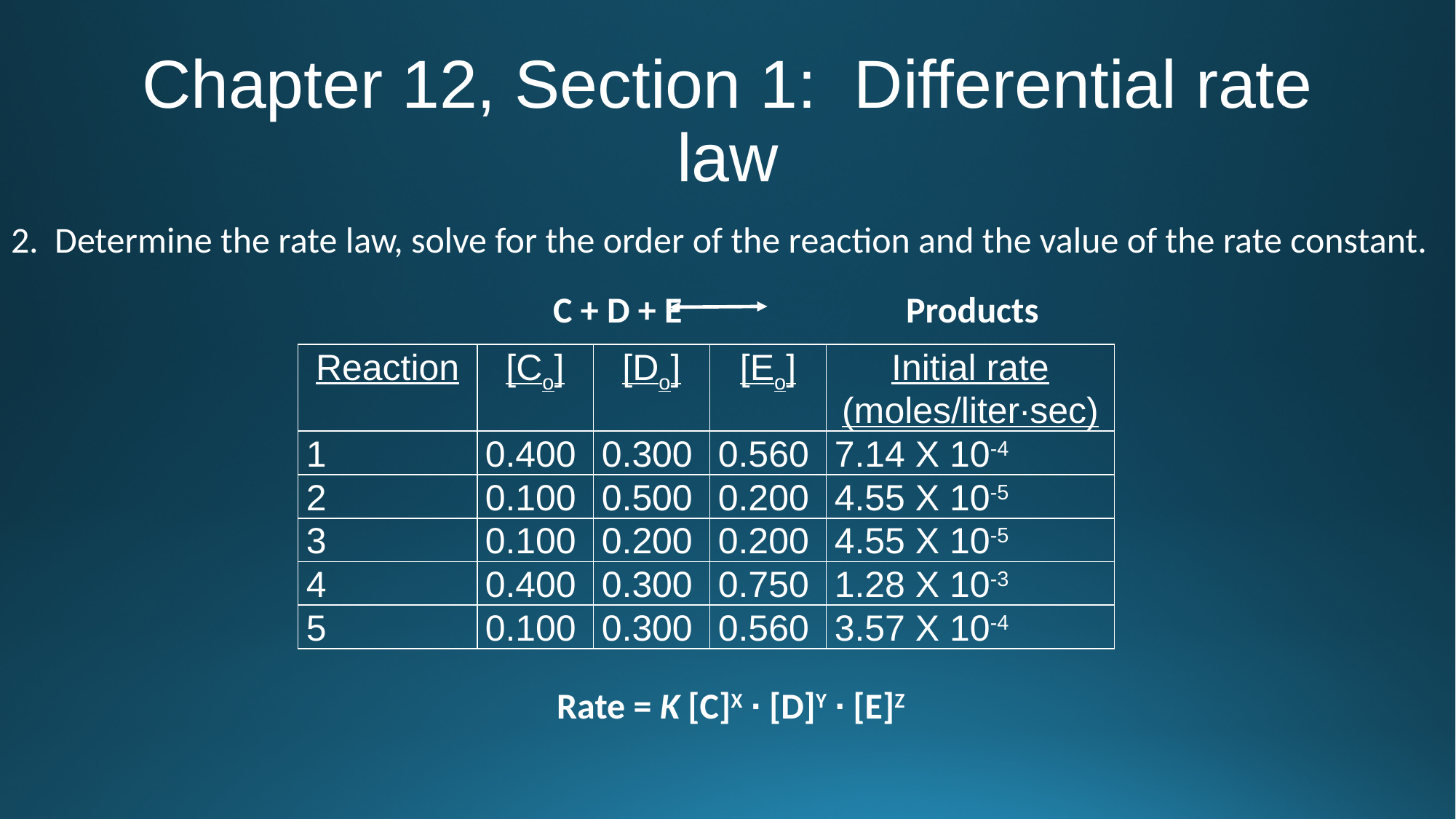

# Chapter 12, Section 1:  Differential rate law
2.  Determine the rate law, solve for the order of the reaction and the value of the rate constant.
				       C + D + E 	                Products

					Rate = K [C]X ∙ [D]Y ∙ [E]Z

| Reaction | [Co] | [Do] | [Eo] | Initial rate (moles/liter∙sec) |
| --- | --- | --- | --- | --- |
| 1 | 0.400 | 0.300 | 0.560 | 7.14 X 10-4 |
| 2 | 0.100 | 0.500 | 0.200 | 4.55 X 10-5 |
| 3 | 0.100 | 0.200 | 0.200 | 4.55 X 10-5 |
| 4 | 0.400 | 0.300 | 0.750 | 1.28 X 10-3 |
| 5 | 0.100 | 0.300 | 0.560 | 3.57 X 10-4 |